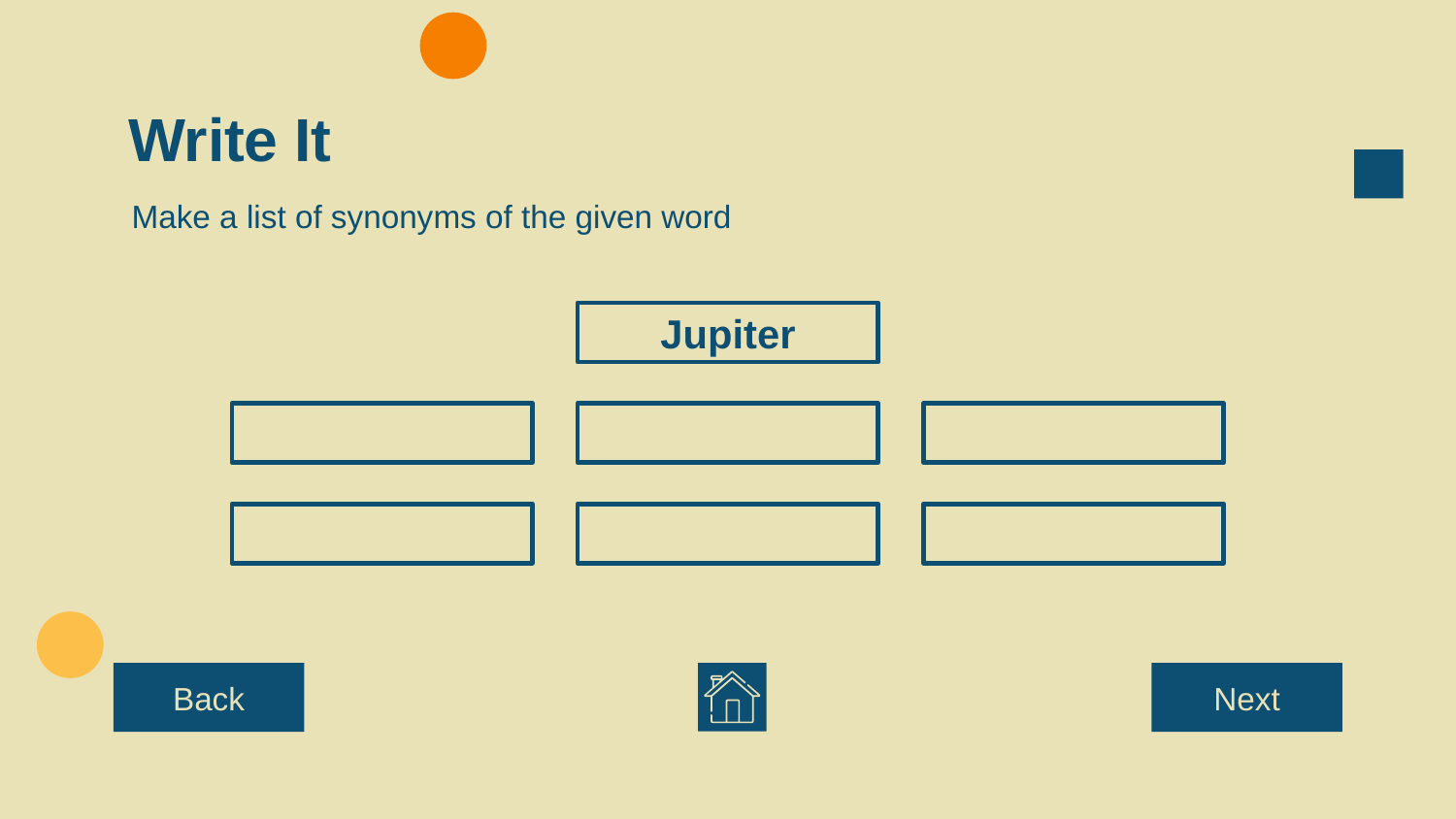

# Write It
Make a list of synonyms of the given word
Jupiter

Back

Next